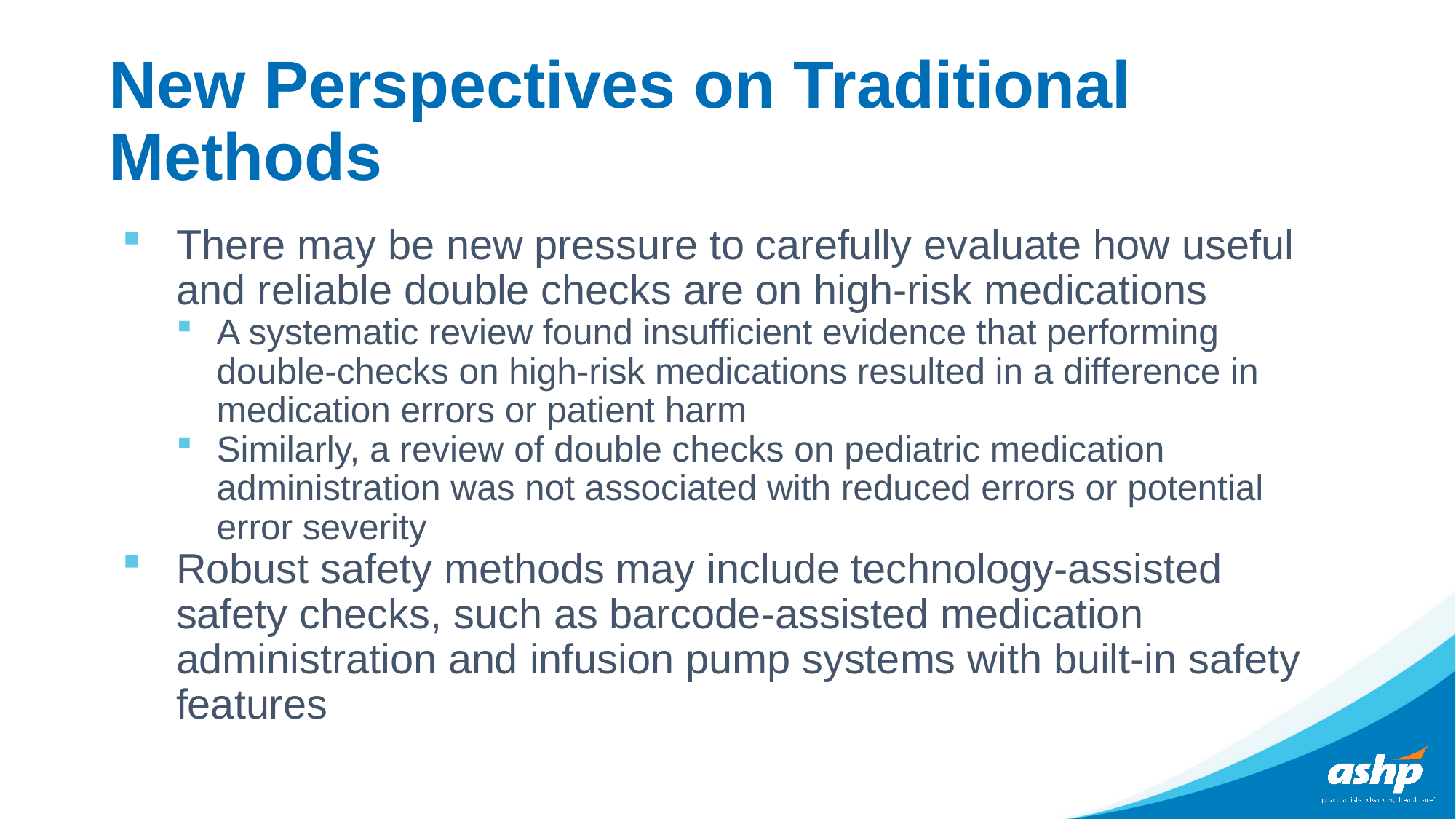

# New Perspectives on Traditional Methods
There may be new pressure to carefully evaluate how useful and reliable double checks are on high-risk medications
A systematic review found insufficient evidence that performing double-checks on high-risk medications resulted in a difference in medication errors or patient harm
Similarly, a review of double checks on pediatric medication administration was not associated with reduced errors or potential error severity
Robust safety methods may include technology-assisted safety checks, such as barcode-assisted medication administration and infusion pump systems with built-in safety features